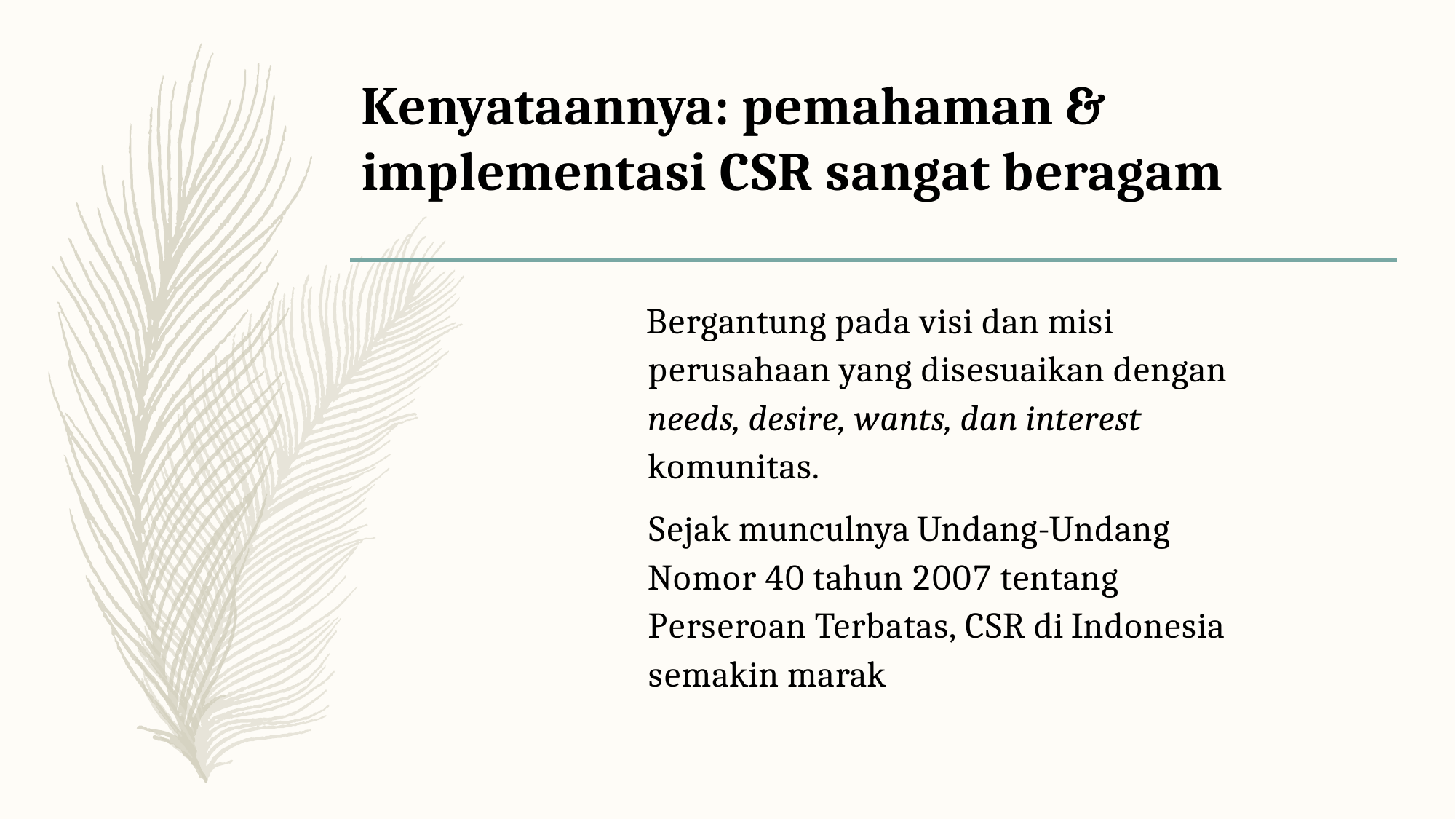

# Kenyataannya: pemahaman & implementasi CSR sangat beragam
   Bergantung pada visi dan misi perusahaan yang disesuaikan dengan needs, desire, wants, dan interest komunitas.
	Sejak munculnya Undang-Undang Nomor 40 tahun 2007 tentang Perseroan Terbatas, CSR di Indonesia semakin marak